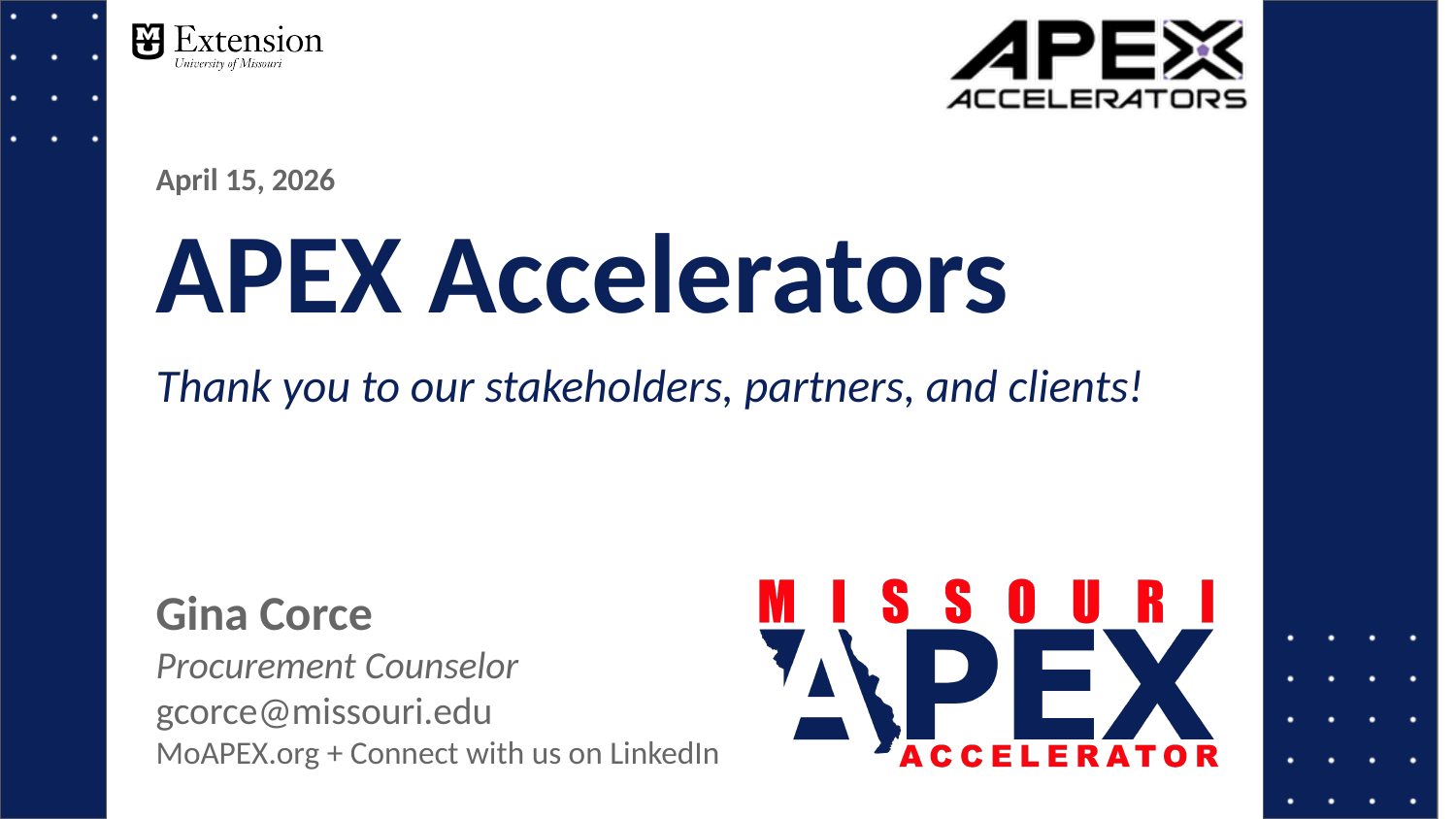

April 15, 2026
# APEX Accelerators
Thank you to our stakeholders, partners, and clients!
Gina Corce
Procurement Counselor
gcorce@missouri.edu
MoAPEX.org + Connect with us on LinkedIn